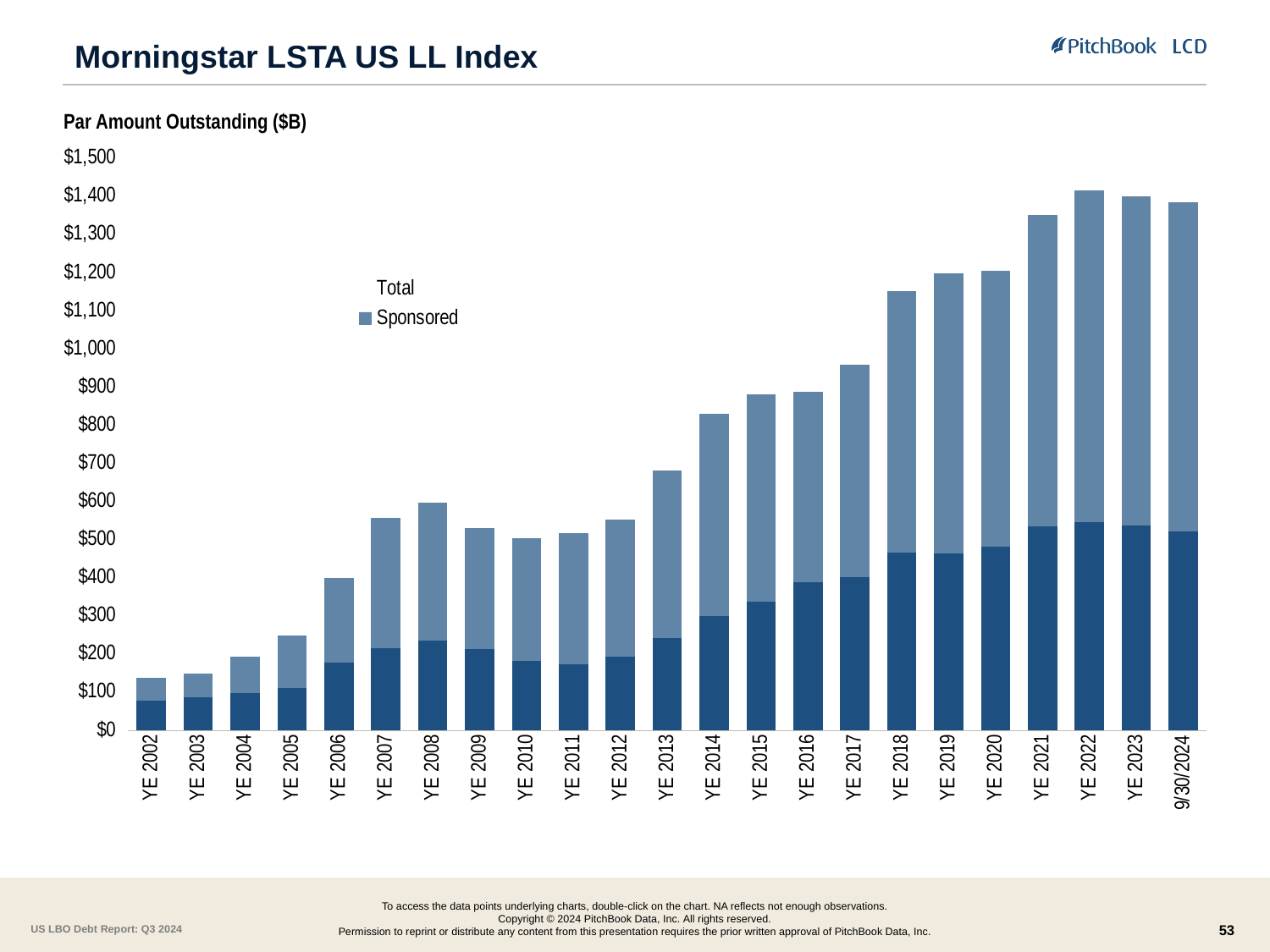

# Morningstar LSTA US LL Index
Par Amount Outstanding ($B)

### Chart

| Category | Not Sponsored | Sponsored | Total |
|---|---|---|---|
| YE 2002 | 76.87888061 | 59.84111939 | 136.72 |
| YE 2003 | 85.16212174 | 62.16510374 | 147.3272255 |
| YE 2004 | 97.45082122 | 95.15899542 | 192.6098166 |
| YE 2005 | 110.5076223 | 137.220259 | 247.7278813 |
| YE 2006 | 177.4437795 | 222.2985464 | 399.7423259 |
| YE 2007 | 214.3559917 | 342.4927739 | 556.8487656 |
| YE 2008 | 234.7425912 | 361.6551867 | 596.3977779 |
| YE 2009 | 213.083128 | 315.766872 | 528.85 |
| YE 2010 | 181.0565315 | 322.7545164 | 503.8110479 |
| YE 2011 | 173.1201456 | 343.3012622 | 516.4214078 |
| YE 2012 | 192.2021947 | 359.6328262 | 551.8350209 |
| YE 2013 | 240.7576304 | 440.1623696 | 680.92 |
| YE 2014 | 298.9608158 | 531.4391842 | 830.4 |
| YE 2015 | 336.1330972 | 544.6907607 | 880.8238579 |
| YE 2016 | 387.901962 | 499.2108129 | 887.1127749 |
| YE 2017 | 402.09 | 557.09 | 959.18 |
| YE 2018 | 466.23 | 684.16 | 1150.38 |
| YE 2019 | 463.8254706 | 734.2041249 | 1198.029596 |
| YE 2020 | 481.0004935 | 723.0624115 | 1204.062905 |
| YE 2021 | 534.5153239 | 816.1398897 | 1350.655214 |
| YE 2022 | 544.87 | 870.82 | 1415.69 |
| YE 2023 | 537.25 | 862.4 | 1399.65 |
| 9/30/2024 | 520.95 | 863.22 | 1384.16 |